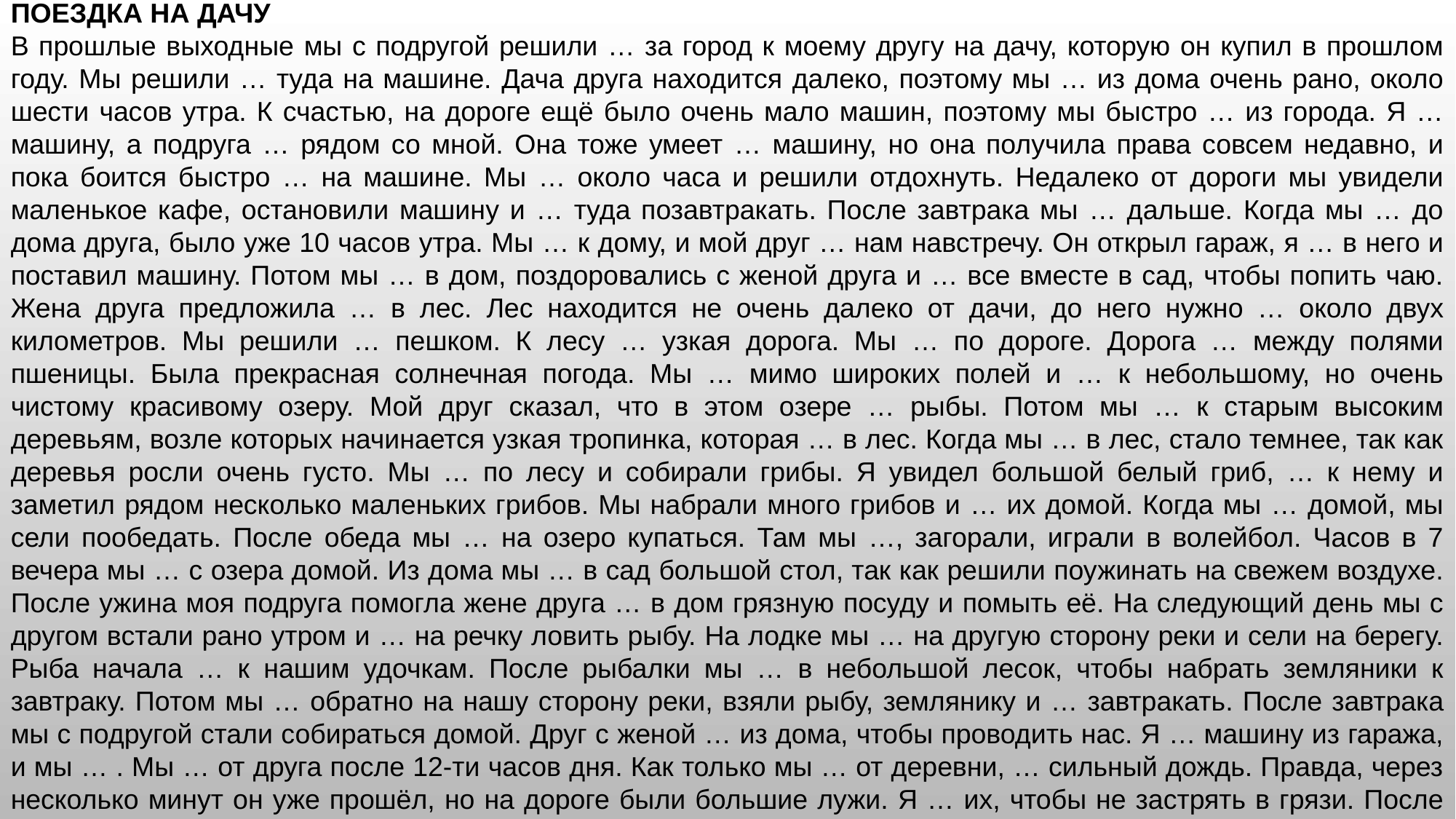

ПОЕЗДКА НА ДАЧУ
В прошлые выходные мы с подругой решили … за город к моему другу на дачу, которую он купил в прошлом году. Мы решили … туда на машине. Дача друга находится далеко, поэтому мы … из дома очень рано, около шести часов утра. К счастью, на дороге ещё было очень мало машин, поэтому мы быстро … из города. Я … машину, а подруга … рядом со мной. Она тоже умеет … машину, но она получила права совсем недавно, и пока боится быстро … на машине. Мы … около часа и решили отдохнуть. Недалеко от дороги мы увидели маленькое кафе, остановили машину и … туда позавтракать. После завтрака мы … дальше. Когда мы … до дома друга, было уже 10 часов утра. Мы … к дому, и мой друг … нам навстречу. Он открыл гараж, я … в него и поставил машину. Потом мы … в дом, поздоровались с женой друга и … все вместе в сад, чтобы попить чаю. Жена друга предложила … в лес. Лес находится не очень далеко от дачи, до него нужно … около двух километров. Мы решили … пешком. К лесу … узкая дорога. Мы … по дороге. Дорога … между полями пшеницы. Была прекрасная солнечная погода. Мы … мимо широких полей и … к небольшому, но очень чистому красивому озеру. Мой друг сказал, что в этом озере … рыбы. Потом мы … к старым высоким деревьям, возле которых начинается узкая тропинка, которая … в лес. Когда мы … в лес, стало темнее, так как деревья росли очень густо. Мы … по лесу и собирали грибы. Я увидел большой белый гриб, … к нему и заметил рядом несколько маленьких грибов. Мы набрали много грибов и … их домой. Когда мы … домой, мы сели пообедать. После обеда мы … на озеро купаться. Там мы …, загорали, играли в волейбол. Часов в 7 вечера мы … с озера домой. Из дома мы … в сад большой стол, так как решили поужинать на свежем воздухе. После ужина моя подруга помогла жене друга … в дом грязную посуду и помыть её. На следующий день мы с другом встали рано утром и … на речку ловить рыбу. На лодке мы … на другую сторону реки и сели на берегу. Рыба начала … к нашим удочкам. После рыбалки мы … в небольшой лесок, чтобы набрать земляники к завтраку. Потом мы … обратно на нашу сторону реки, взяли рыбу, землянику и … завтракать. После завтрака мы с подругой стали собираться домой. Друг с женой … из дома, чтобы проводить нас. Я … машину из гаража, и мы … . Мы … от друга после 12-ти часов дня. Как только мы … от деревни, … сильный дождь. Правда, через несколько минут он уже прошёл, но на дороге были большие лужи. Я … их, чтобы не застрять в грязи. После того, как мы … километров 50, мы … в кафе покушать, а потом … дальше. Домой мы … в 6 часов вечера.